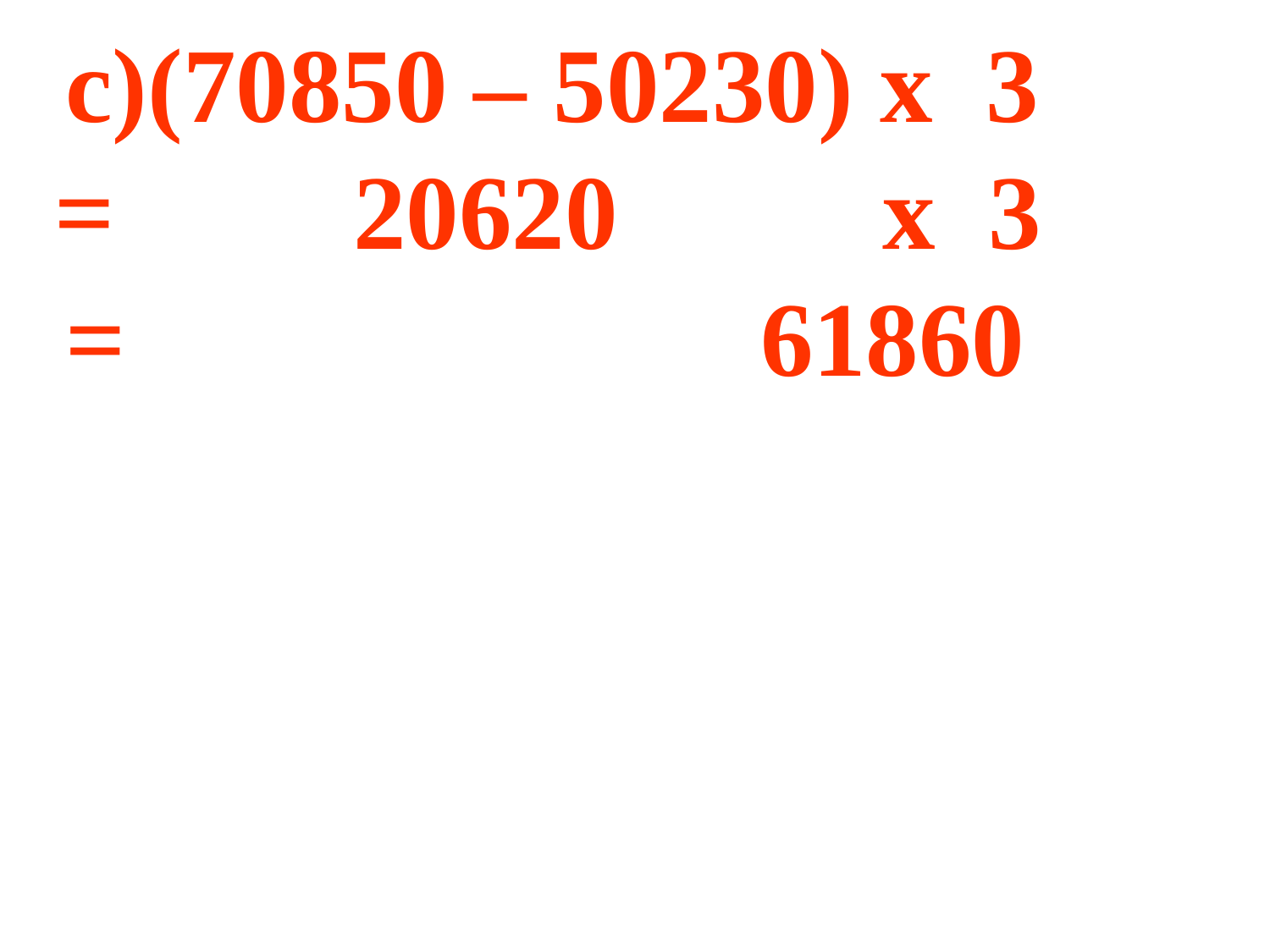

c)(70850 – 50230) x  3
=         20620          x  3
=                        61860